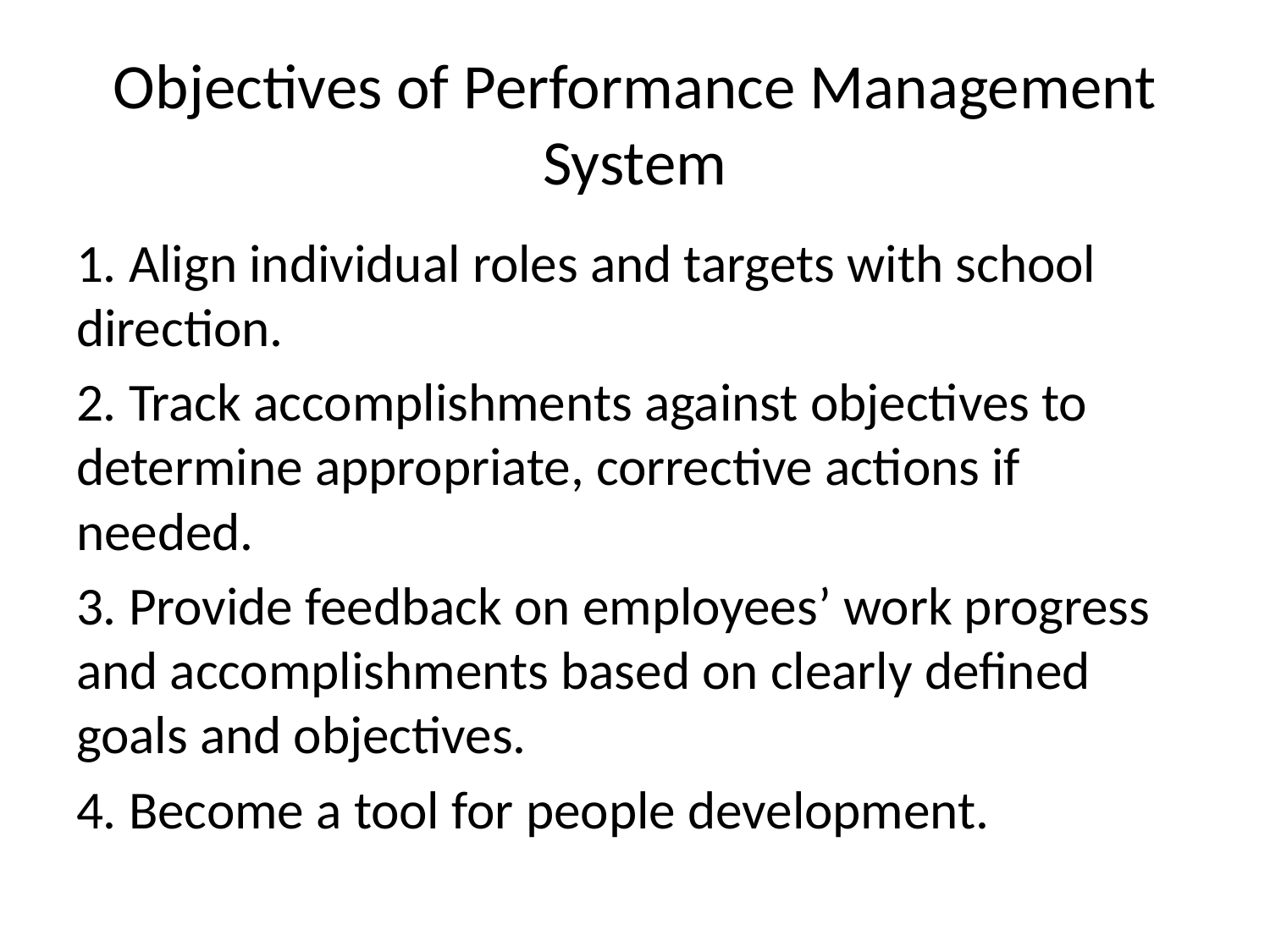

# Objectives of Performance Management System
1. Align individual roles and targets with school direction.
2. Track accomplishments against objectives to determine appropriate, corrective actions if needed.
3. Provide feedback on employees’ work progress and accomplishments based on clearly defined goals and objectives.
4. Become a tool for people development.